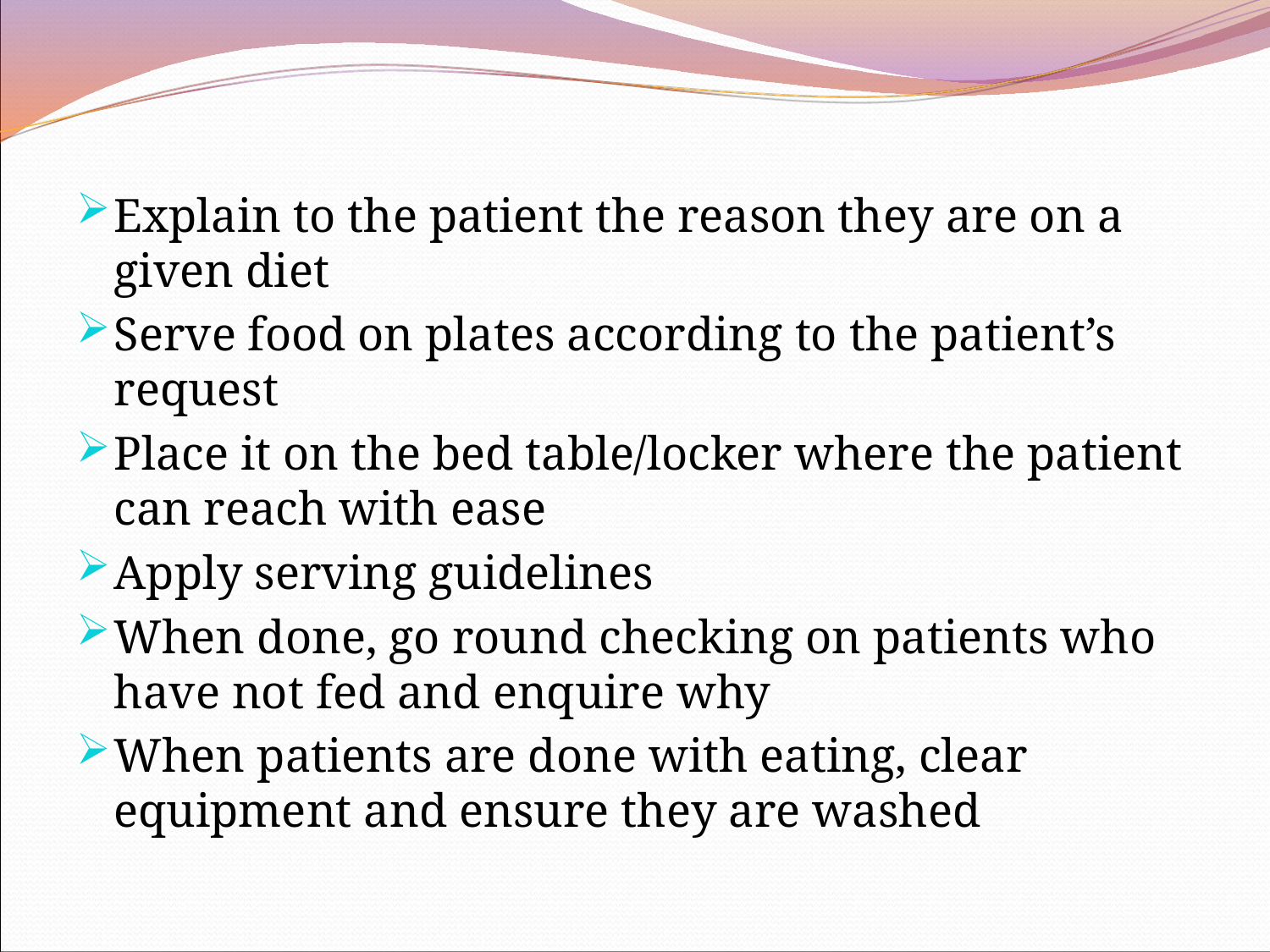

Explain to the patient the reason they are on a given diet
Serve food on plates according to the patient’s request
Place it on the bed table/locker where the patient can reach with ease
Apply serving guidelines
When done, go round checking on patients who have not fed and enquire why
When patients are done with eating, clear equipment and ensure they are washed